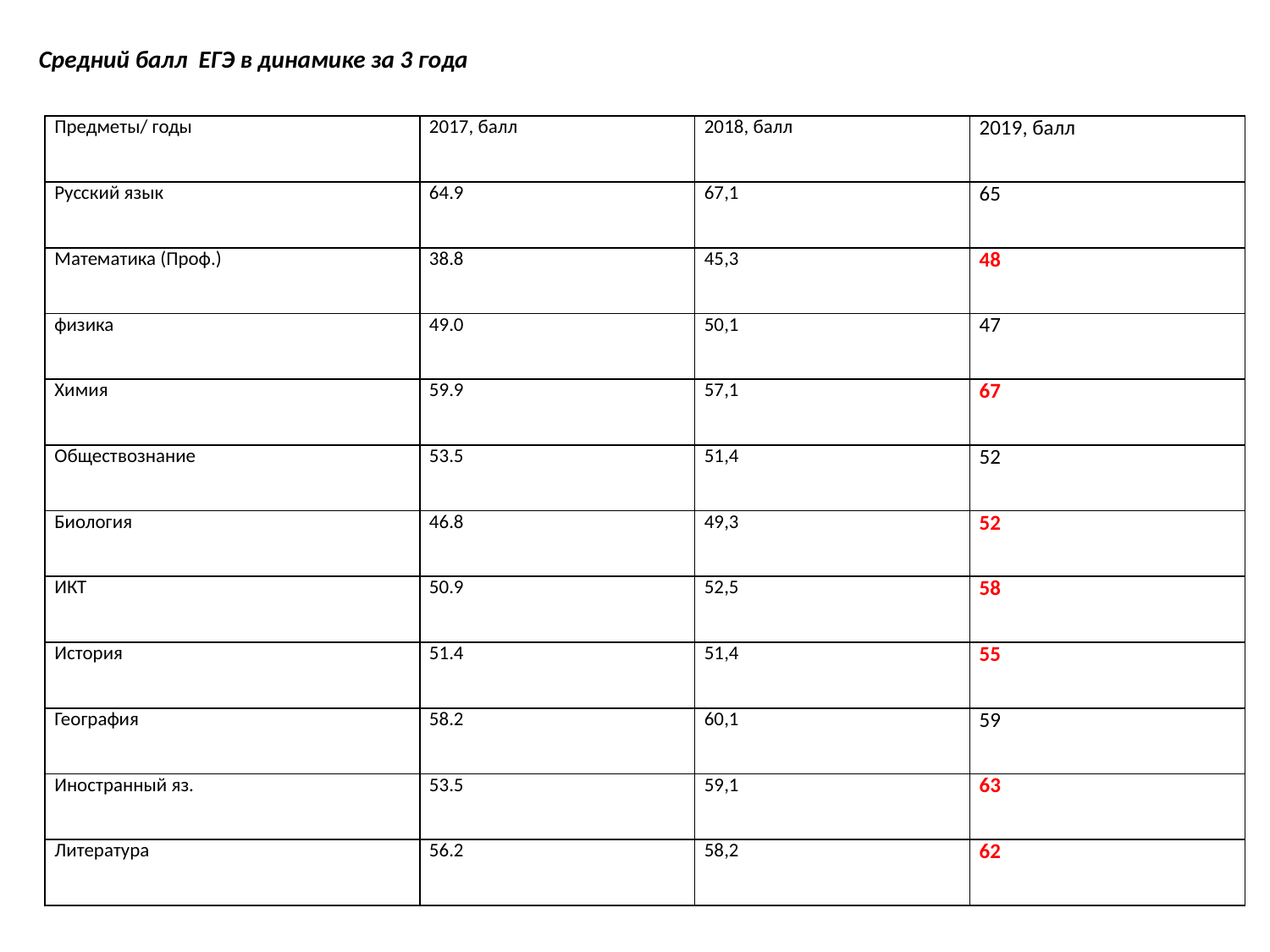

Средний балл  ЕГЭ в динамике за 3 года
| Предметы/ годы | 2017, балл | 2018, балл | 2019, балл |
| --- | --- | --- | --- |
| Русский язык | 64.9 | 67,1 | 65 |
| Математика (Проф.) | 38.8 | 45,3 | 48 |
| физика | 49.0 | 50,1 | 47 |
| Химия | 59.9 | 57,1 | 67 |
| Обществознание | 53.5 | 51,4 | 52 |
| Биология | 46.8 | 49,3 | 52 |
| ИКТ | 50.9 | 52,5 | 58 |
| История | 51.4 | 51,4 | 55 |
| География | 58.2 | 60,1 | 59 |
| Иностранный яз. | 53.5 | 59,1 | 63 |
| Литература | 56.2 | 58,2 | 62 |